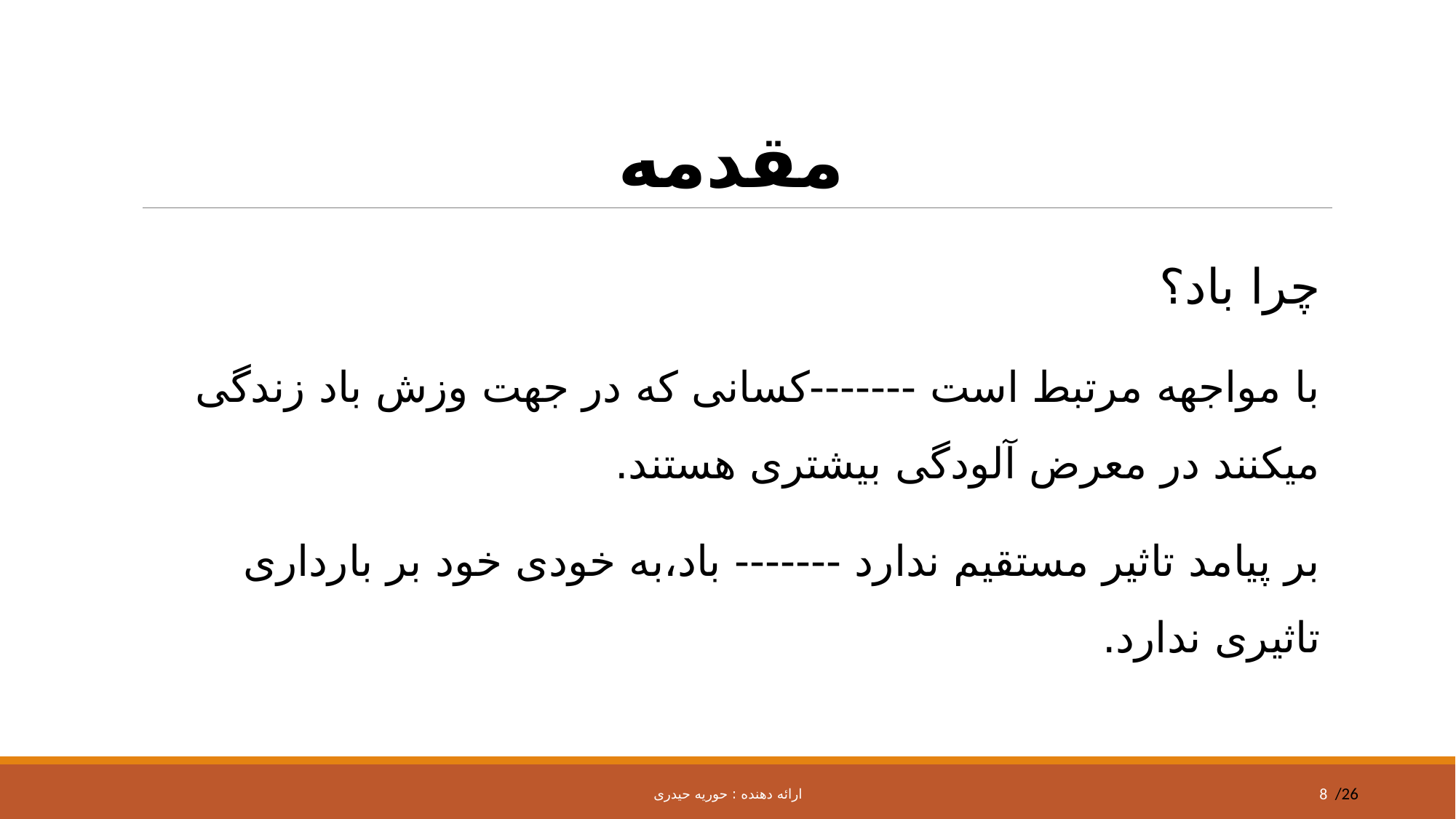

# مقدمه
چرا باد؟
با مواجهه مرتبط است -------کسانی که در جهت وزش باد زندگی میکنند در معرض آلودگی بیشتری هستند.
بر پیامد تاثیر مستقیم ندارد ------- باد،به خودی خود بر بارداری تاثیری ندارد.

ارائه دهنده : حوریه حیدری
8